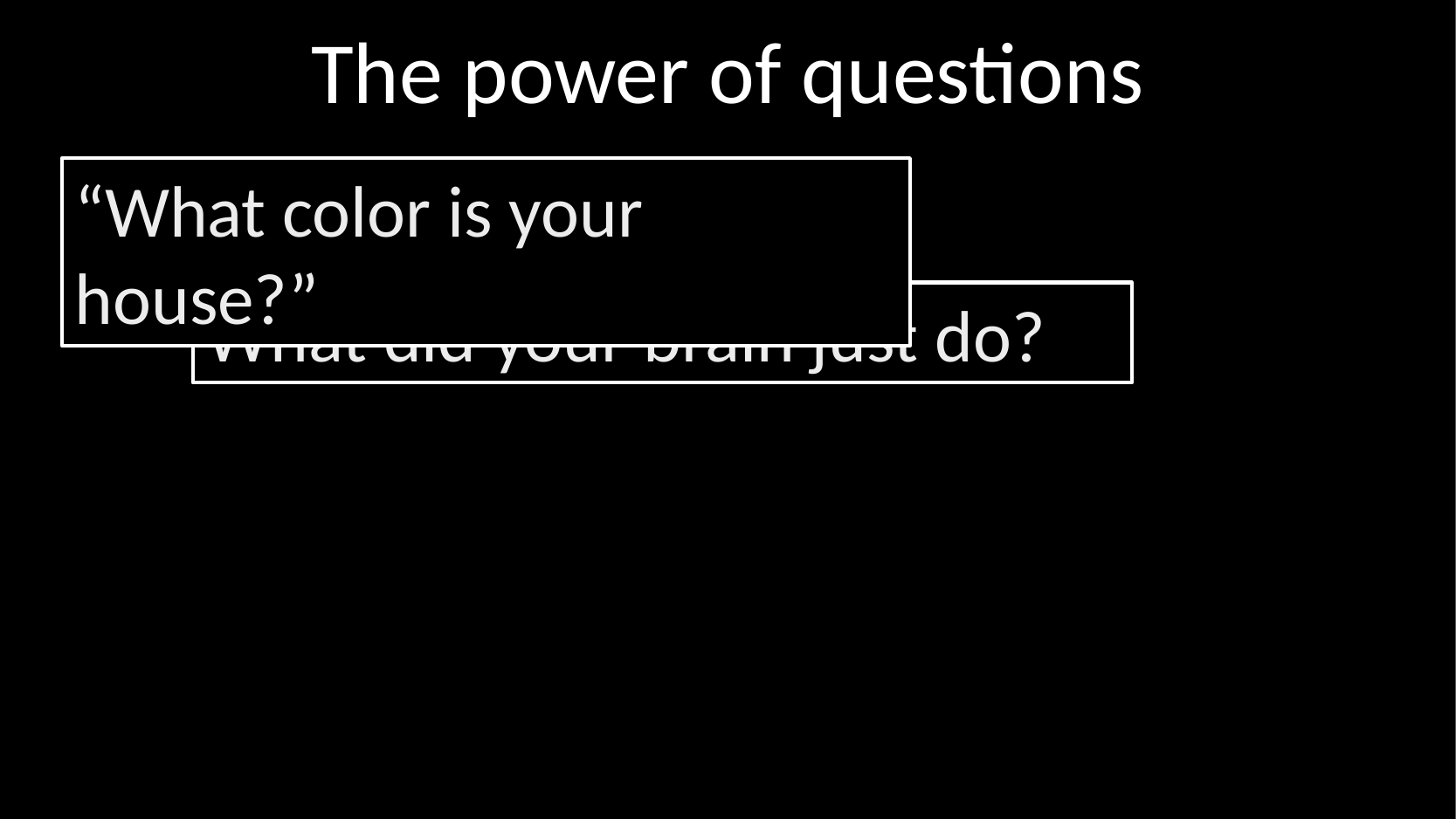

# The power of questions

“What color is your house?”
What did your brain just do?